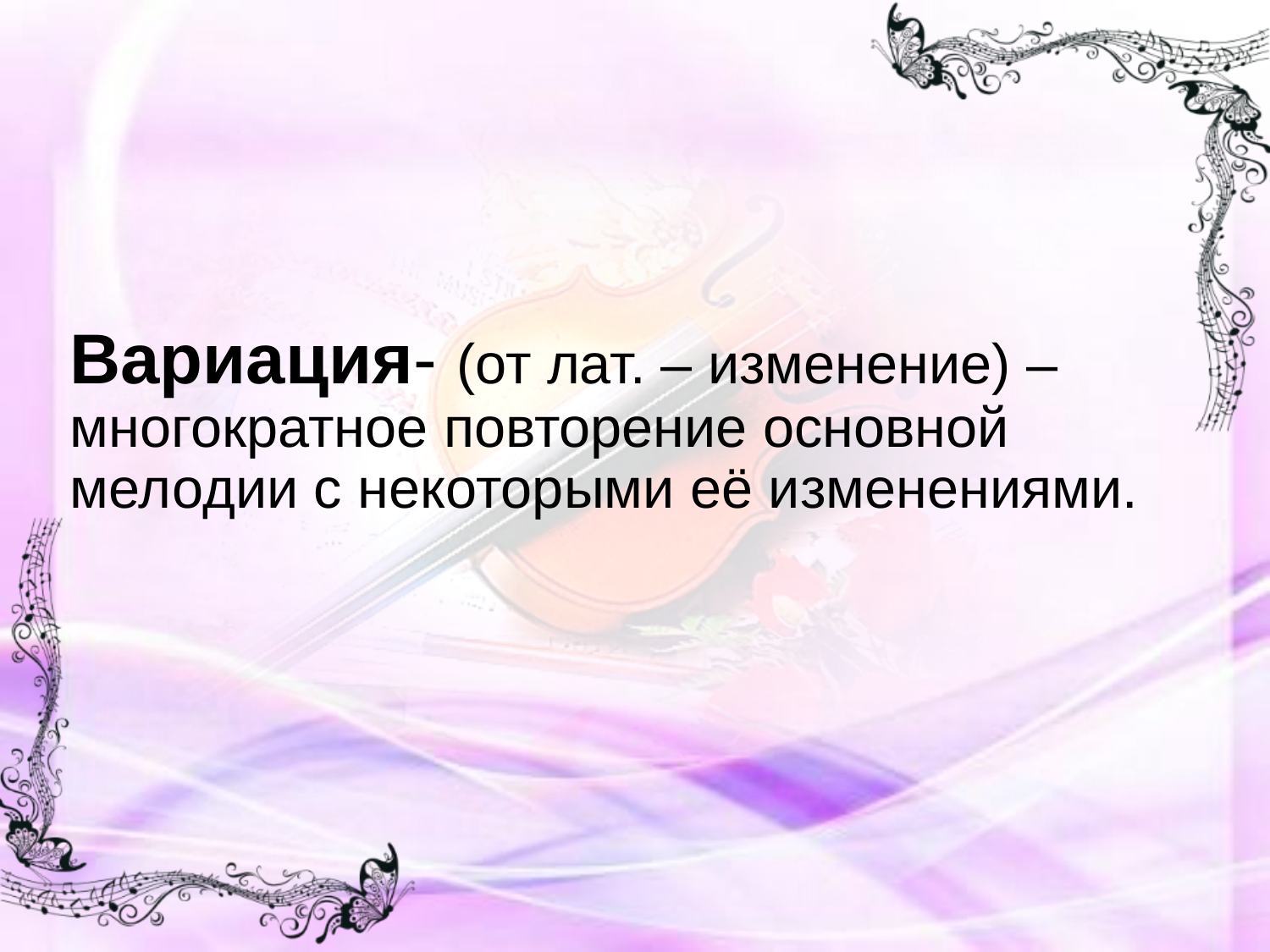

# Вариация- (от лат. – изменение) – многократное повторение основной мелодии с некоторыми её изменениями.